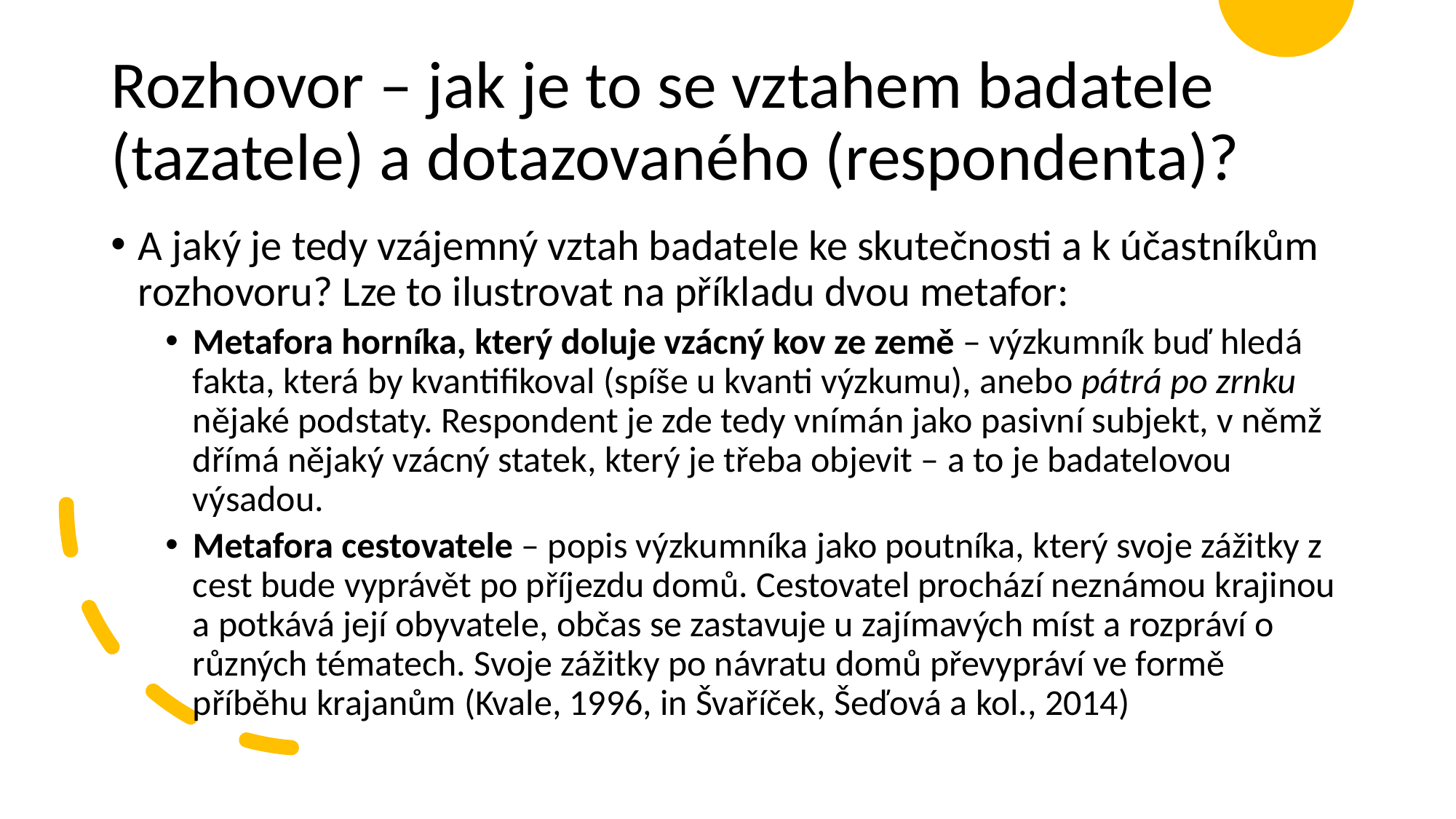

# Rozhovor – jak je to se vztahem badatele (tazatele) a dotazovaného (respondenta)?
A jaký je tedy vzájemný vztah badatele ke skutečnosti a k účastníkům rozhovoru? Lze to ilustrovat na příkladu dvou metafor:
Metafora horníka, který doluje vzácný kov ze země – výzkumník buď hledá fakta, která by kvantifikoval (spíše u kvanti výzkumu), anebo pátrá po zrnku nějaké podstaty. Respondent je zde tedy vnímán jako pasivní subjekt, v němž dřímá nějaký vzácný statek, který je třeba objevit – a to je badatelovou výsadou.
Metafora cestovatele – popis výzkumníka jako poutníka, který svoje zážitky z cest bude vyprávět po příjezdu domů. Cestovatel prochází neznámou krajinou a potkává její obyvatele, občas se zastavuje u zajímavých míst a rozpráví o různých tématech. Svoje zážitky po návratu domů převypráví ve formě příběhu krajanům (Kvale, 1996, in Švaříček, Šeďová a kol., 2014)